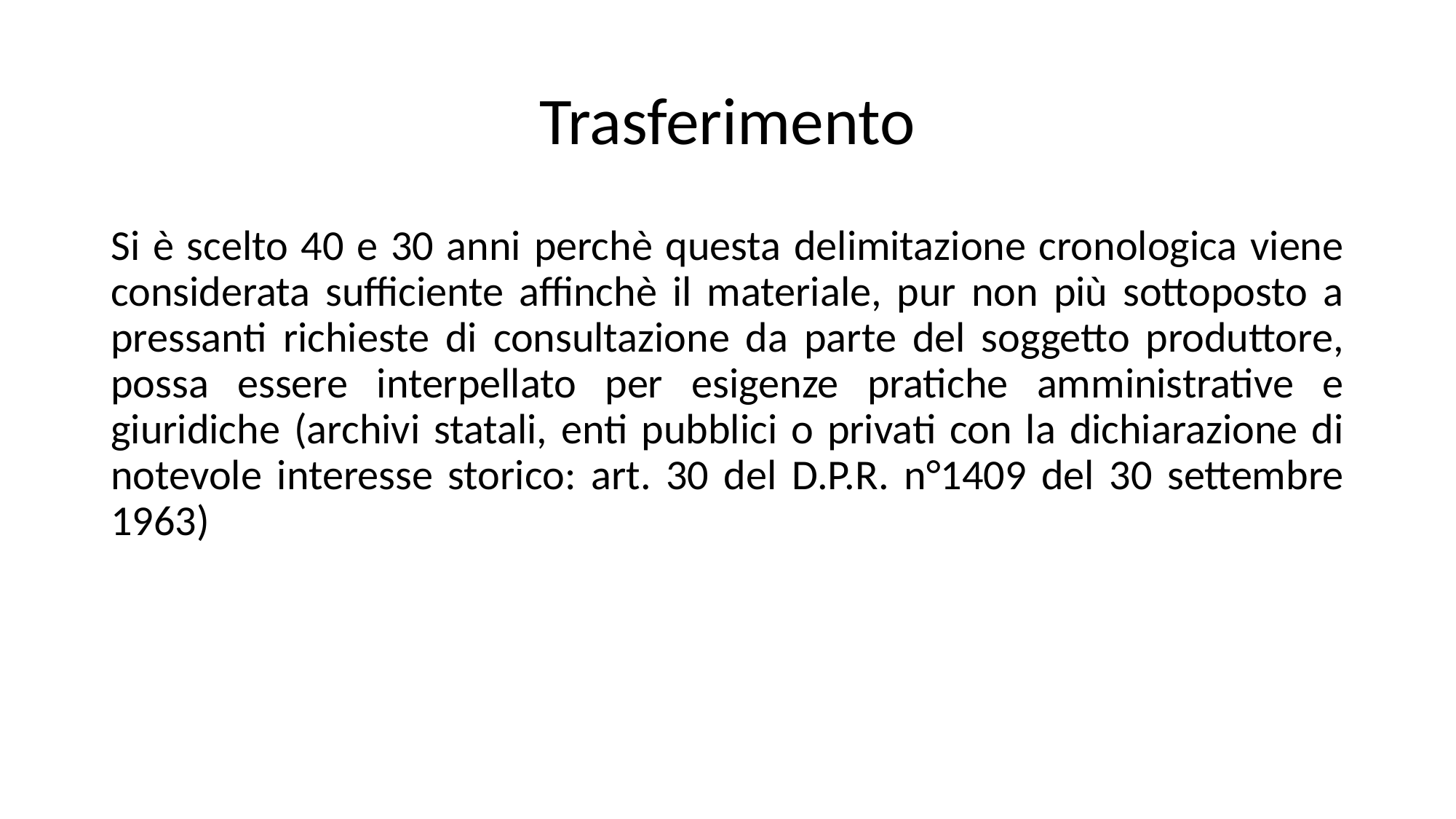

# Trasferimento
Si è scelto 40 e 30 anni perchè questa delimitazione cronologica viene considerata sufficiente affinchè il materiale, pur non più sottoposto a pressanti richieste di consultazione da parte del soggetto produttore, possa essere interpellato per esigenze pratiche amministrative e giuridiche (archivi statali, enti pubblici o privati con la dichiarazione di notevole interesse storico: art. 30 del D.P.R. n°1409 del 30 settembre 1963)